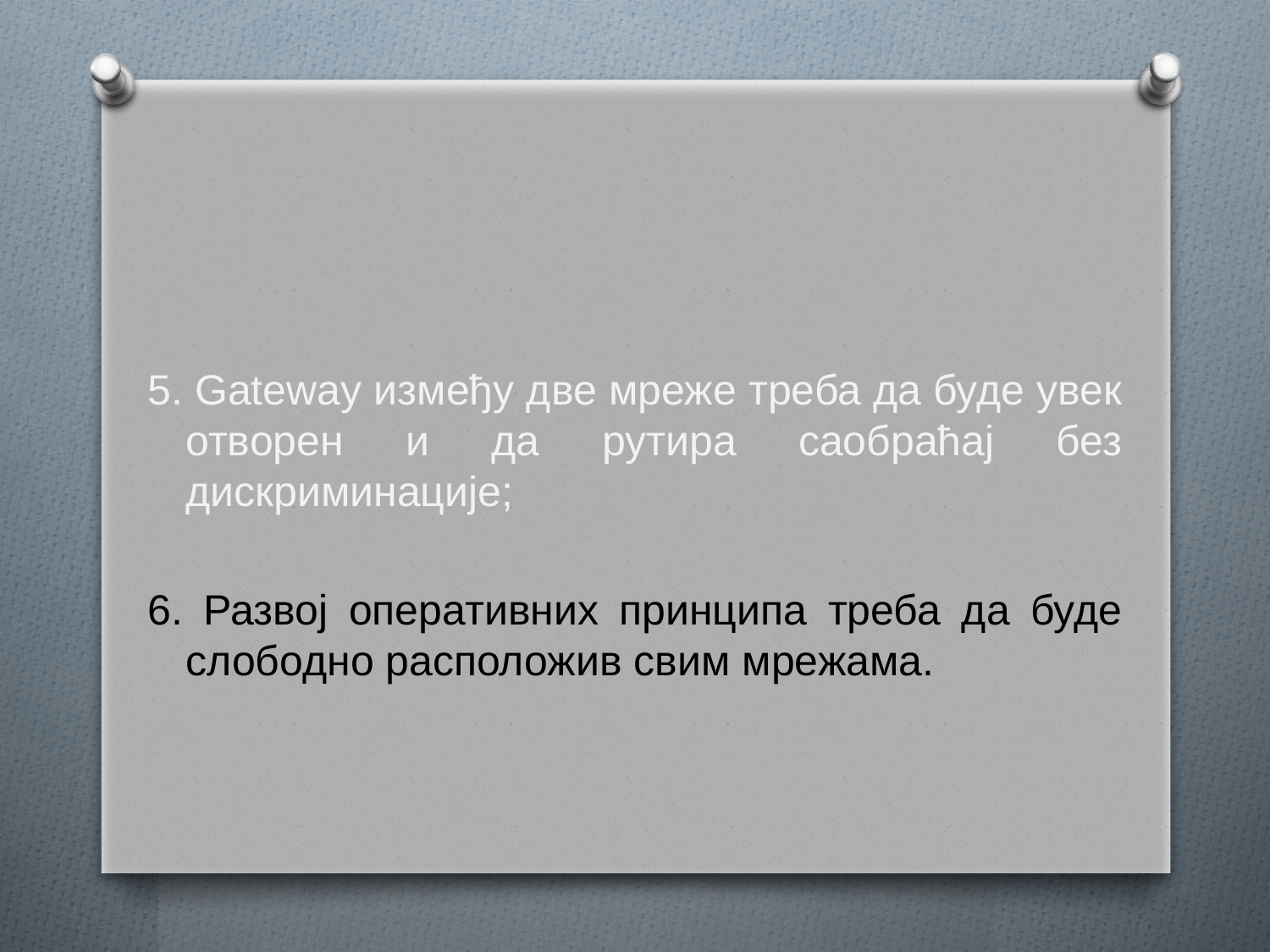

#
5. Gateway између две мреже треба да буде увек отворен и да рутира саобраћај без дискриминације;

6. Развој оперативних принципа треба да буде слободно расположив свим мрежама.